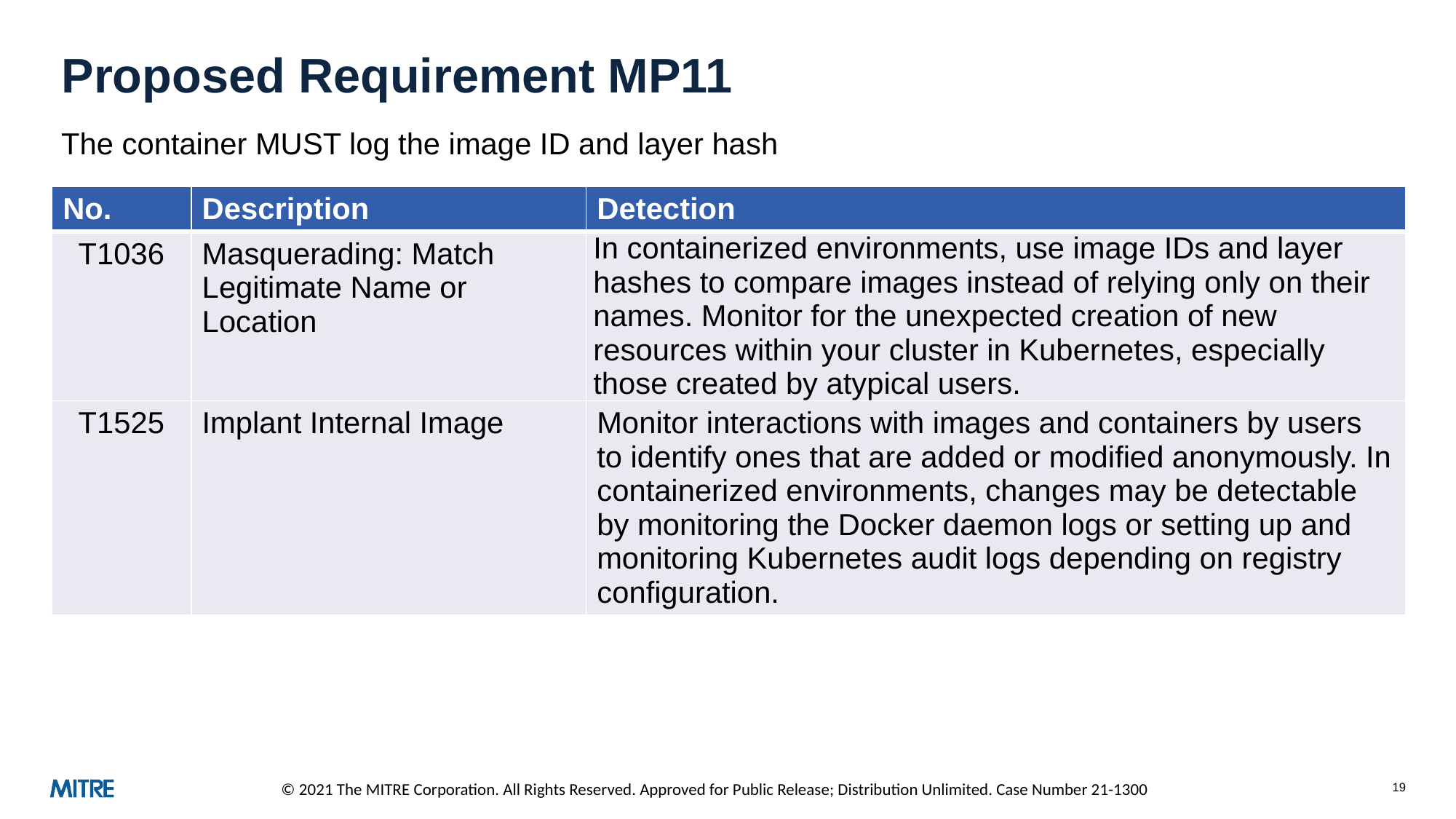

# Proposed Requirement MP11
The container MUST log the image ID and layer hash
| No. | Description | Detection |
| --- | --- | --- |
| T1036 | Masquerading: Match Legitimate Name or Location | In containerized environments, use image IDs and layer hashes to compare images instead of relying only on their names. Monitor for the unexpected creation of new resources within your cluster in Kubernetes, especially those created by atypical users. |
| T1525 | Implant Internal Image | Monitor interactions with images and containers by users to identify ones that are added or modified anonymously. In containerized environments, changes may be detectable by monitoring the Docker daemon logs or setting up and monitoring Kubernetes audit logs depending on registry configuration. |
19